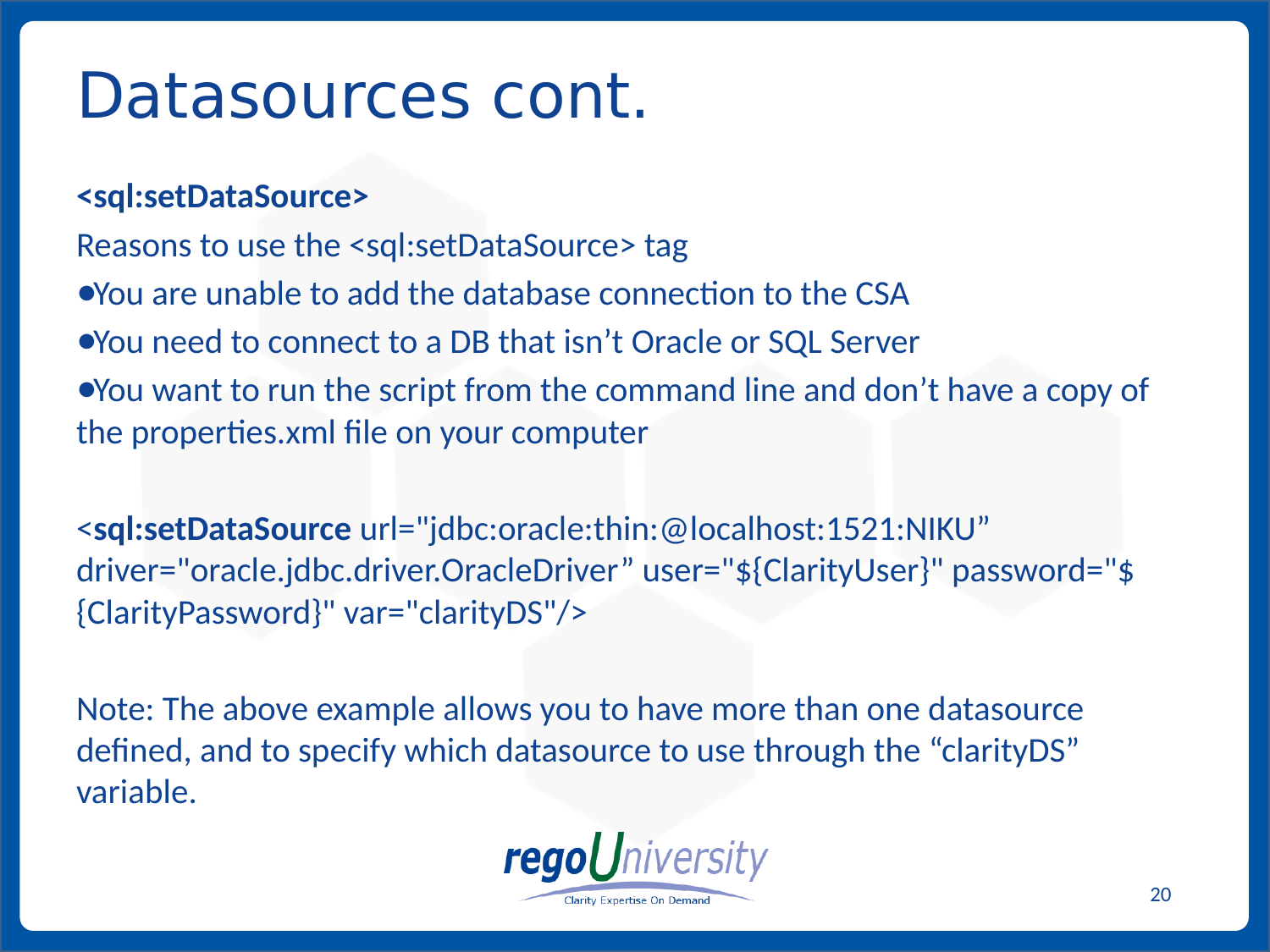

# Datasources cont.
<sql:setDataSource>
Reasons to use the <sql:setDataSource> tag
You are unable to add the database connection to the CSA
You need to connect to a DB that isn’t Oracle or SQL Server
You want to run the script from the command line and don’t have a copy of the properties.xml file on your computer

<sql:setDataSource url="jdbc:oracle:thin:@localhost:1521:NIKU” driver="oracle.jdbc.driver.OracleDriver” user="${ClarityUser}" password="${ClarityPassword}" var="clarityDS"/>

Note: The above example allows you to have more than one datasource defined, and to specify which datasource to use through the “clarityDS” variable.